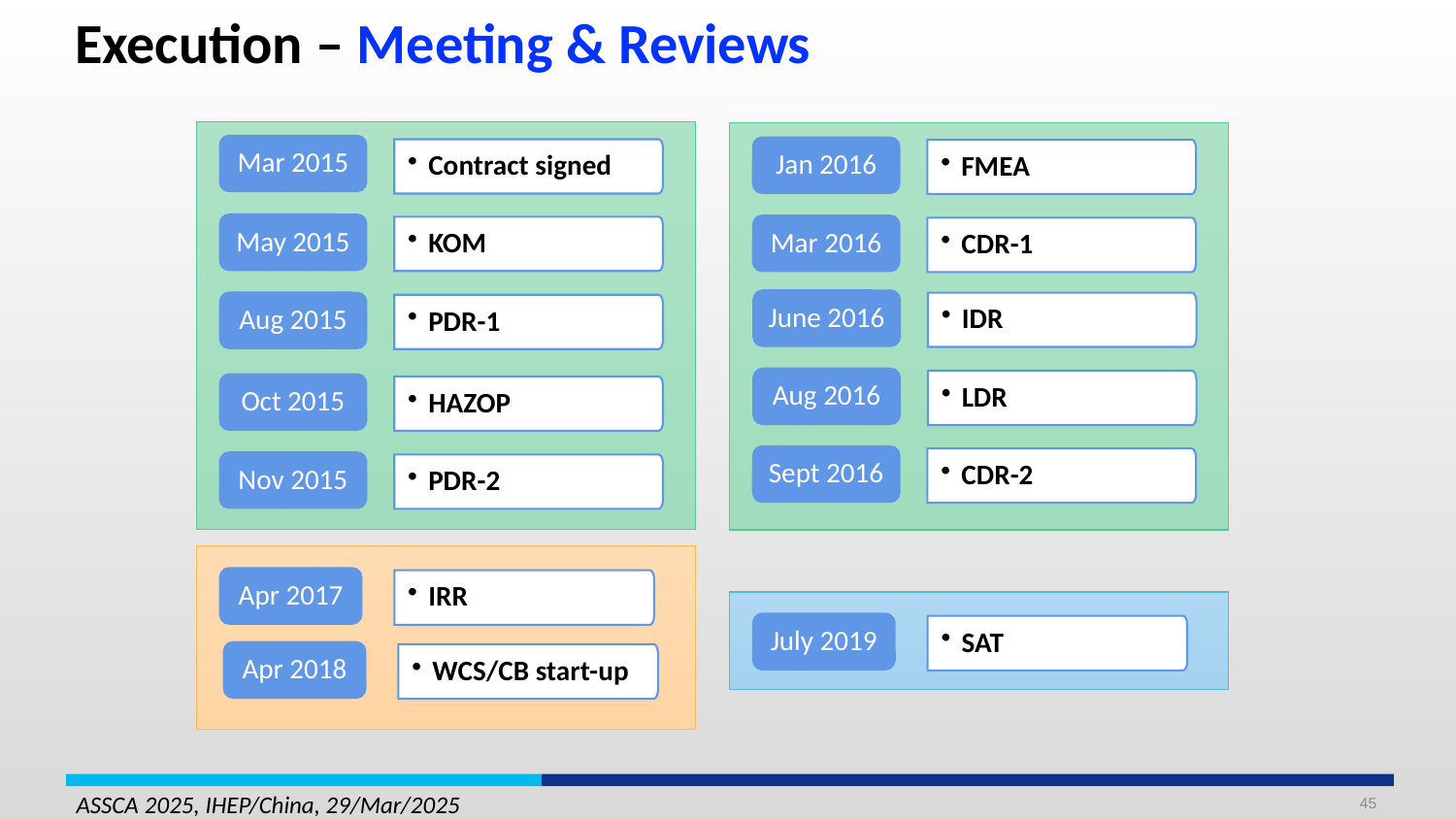

Execution – Meeting & Reviews

Mar 2015
Jan 2016
Contract signed
FMEA
May 2015
Mar 2016
KOM
CDR-1
June 2016
IDR
Aug 2015
PDR-1
Aug 2016
LDR
Oct 2015
HAZOP
Sept 2016
CDR-2
Nov 2015
PDR-2

Apr 2017
IRR

July 2019
SAT
Apr 2018
WCS/CB start-up